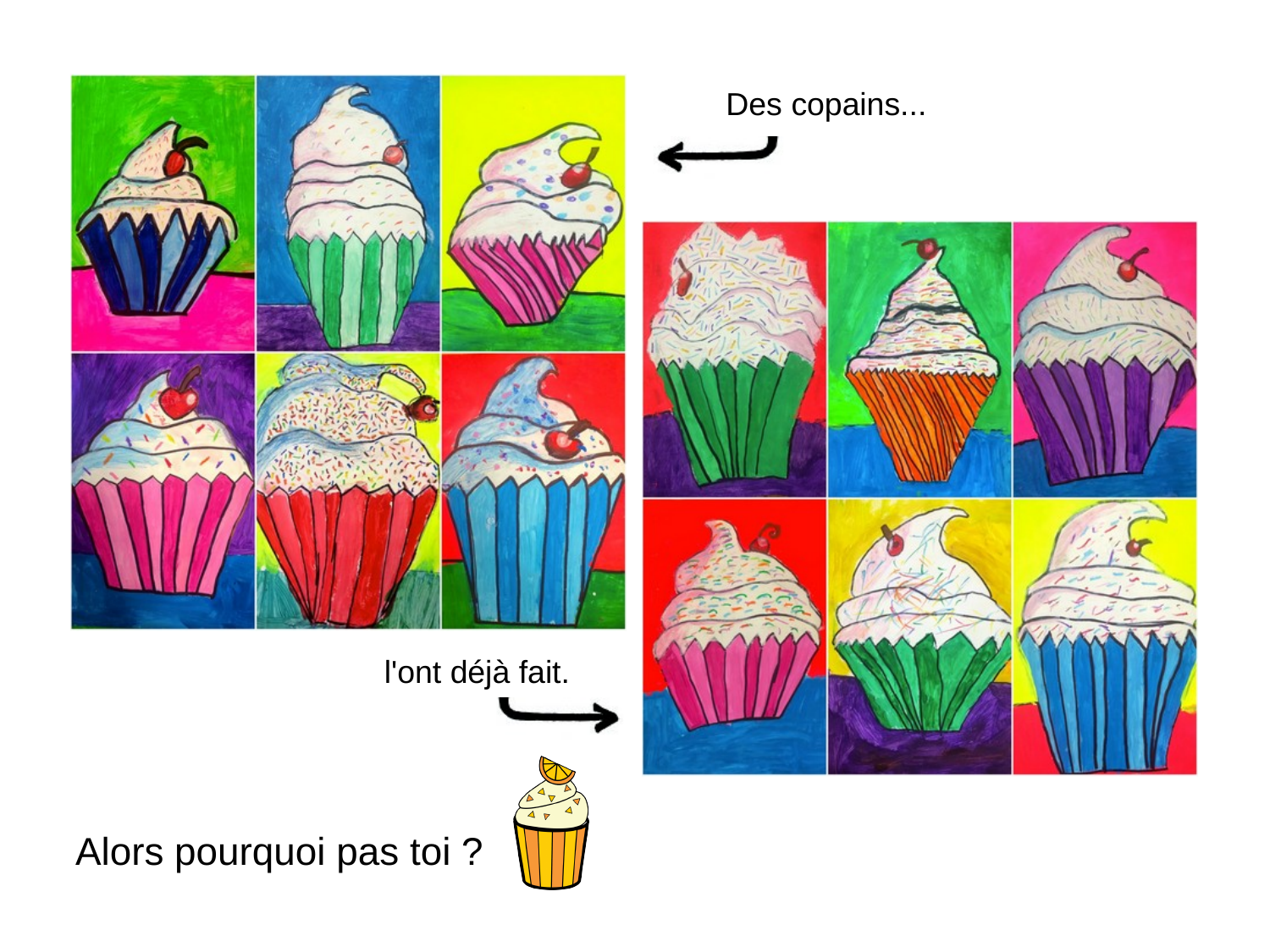

# Des copains...

l'ont déjà fait.

Alors pourquoi pas toi ?